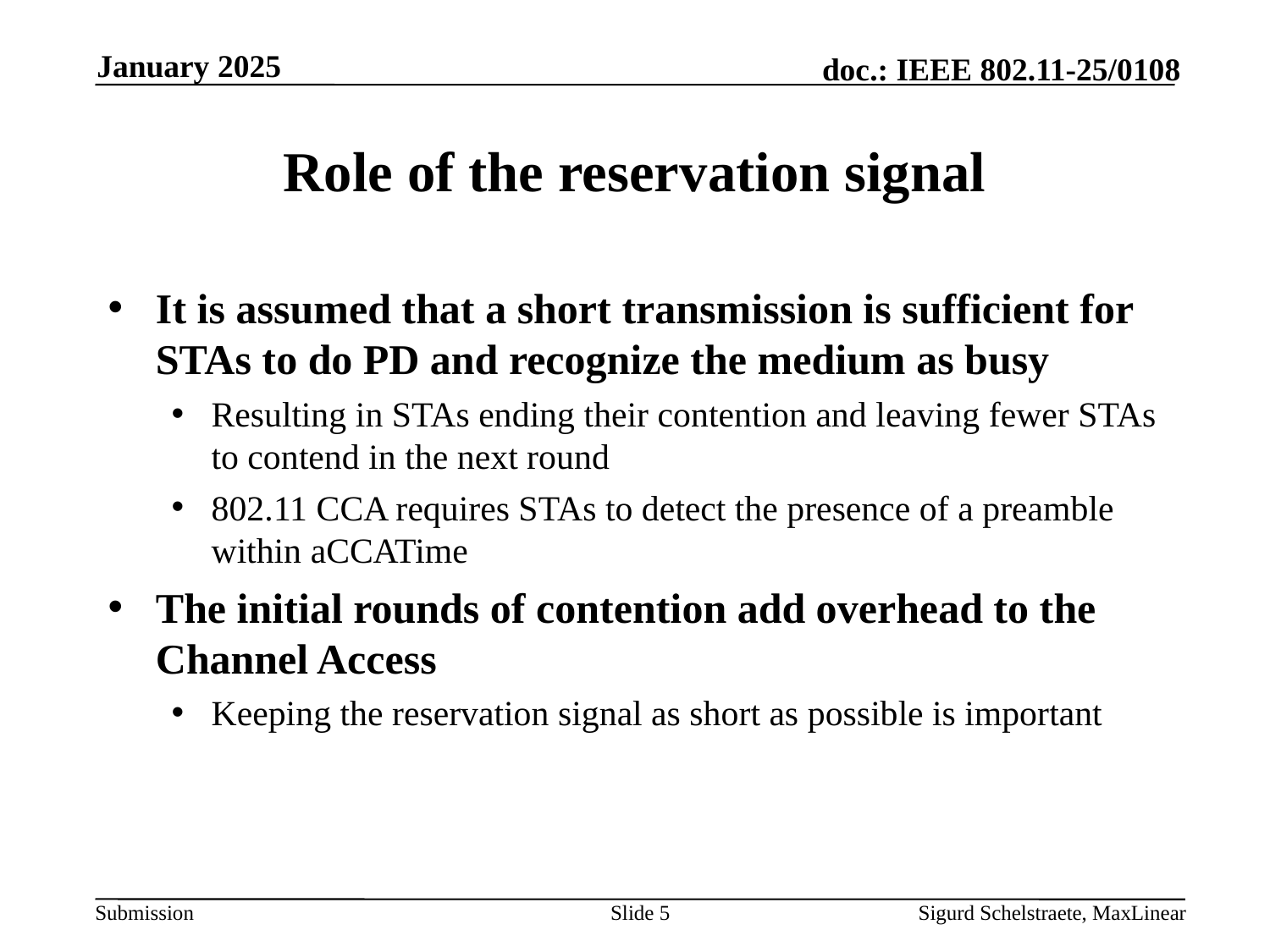

January 2025
# Role of the reservation signal
It is assumed that a short transmission is sufficient for STAs to do PD and recognize the medium as busy
Resulting in STAs ending their contention and leaving fewer STAs to contend in the next round
802.11 CCA requires STAs to detect the presence of a preamble within aCCATime
The initial rounds of contention add overhead to the Channel Access
Keeping the reservation signal as short as possible is important

Slide 5
Sigurd Schelstraete, MaxLinear